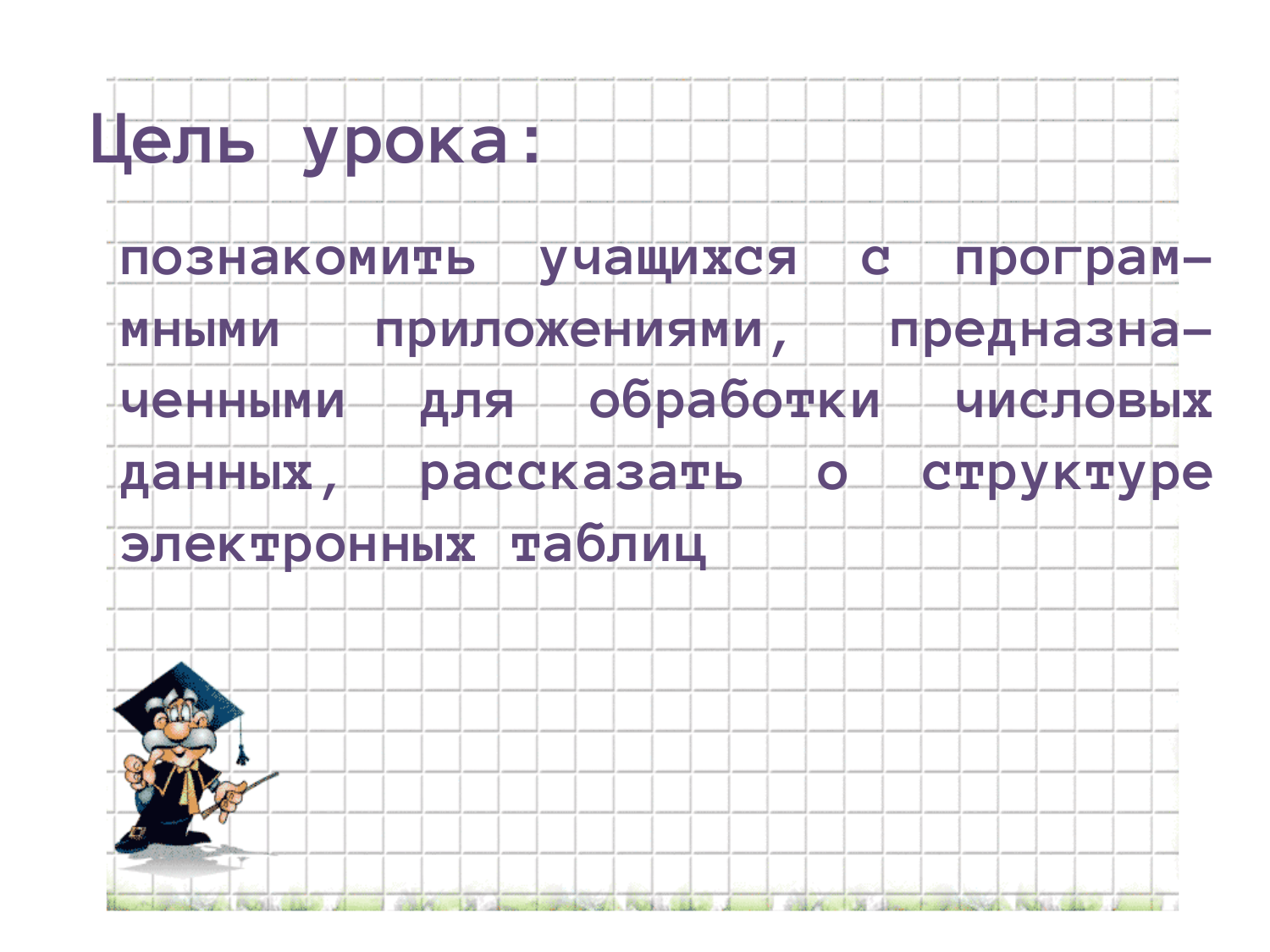

Цель урока:
познакомить учащихся с програм- мными приложениями, предназна-ченными для обработки числовых данных, рассказать о структуре электронных таблиц